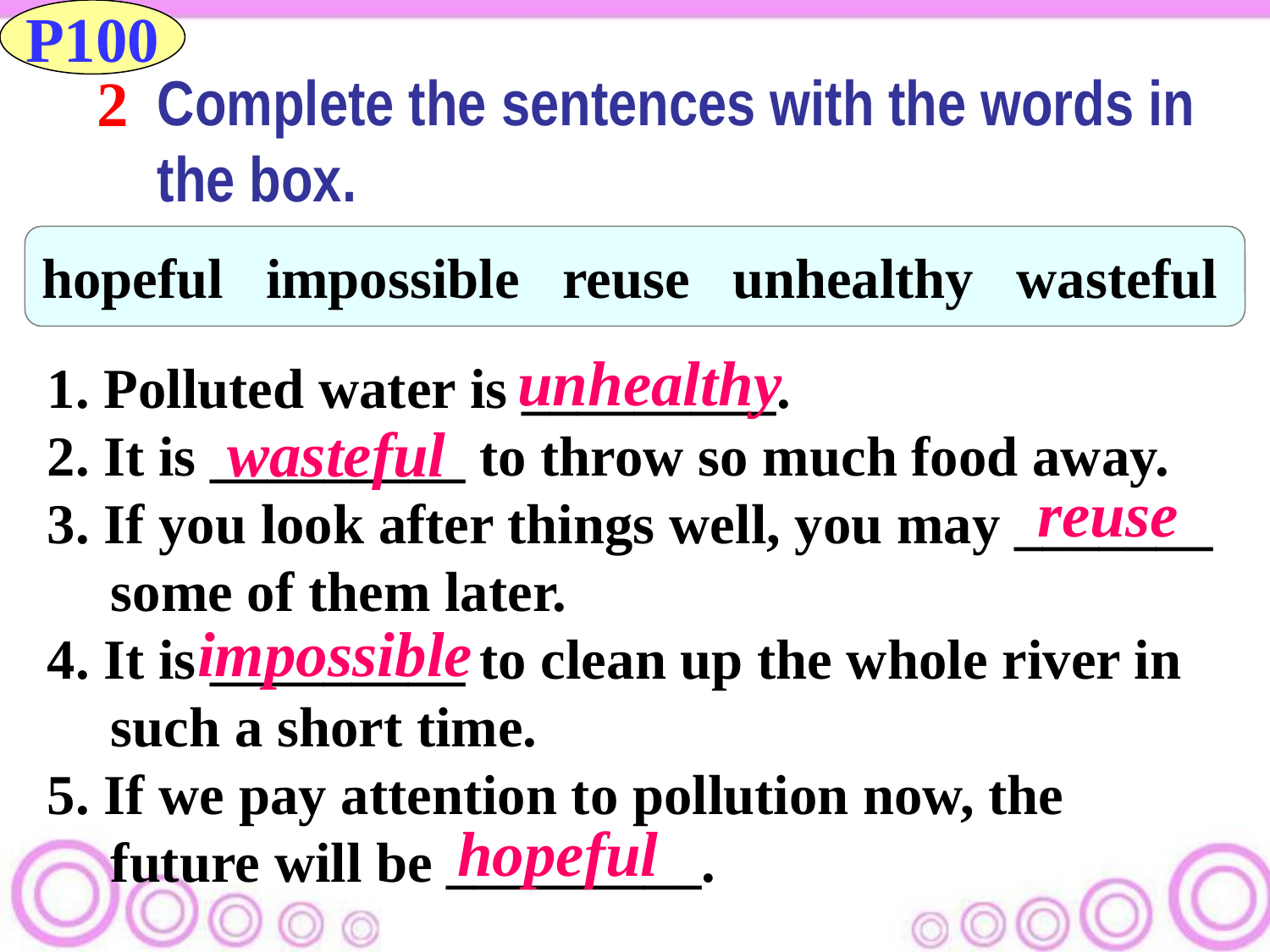

P100
Complete the sentences with the words in the box.
2

 hopeful   impossible   reuse   unhealthy   wasteful
unhealthy
1. Polluted water is _________.
2. It is _________ to throw so much food away.
3. If you look after things well, you may _______ some of them later.
4. It is _________ to clean up the whole river in such a short time.
5. If we pay attention to pollution now, the future will be _________.
wasteful
reuse
impossible
hopeful